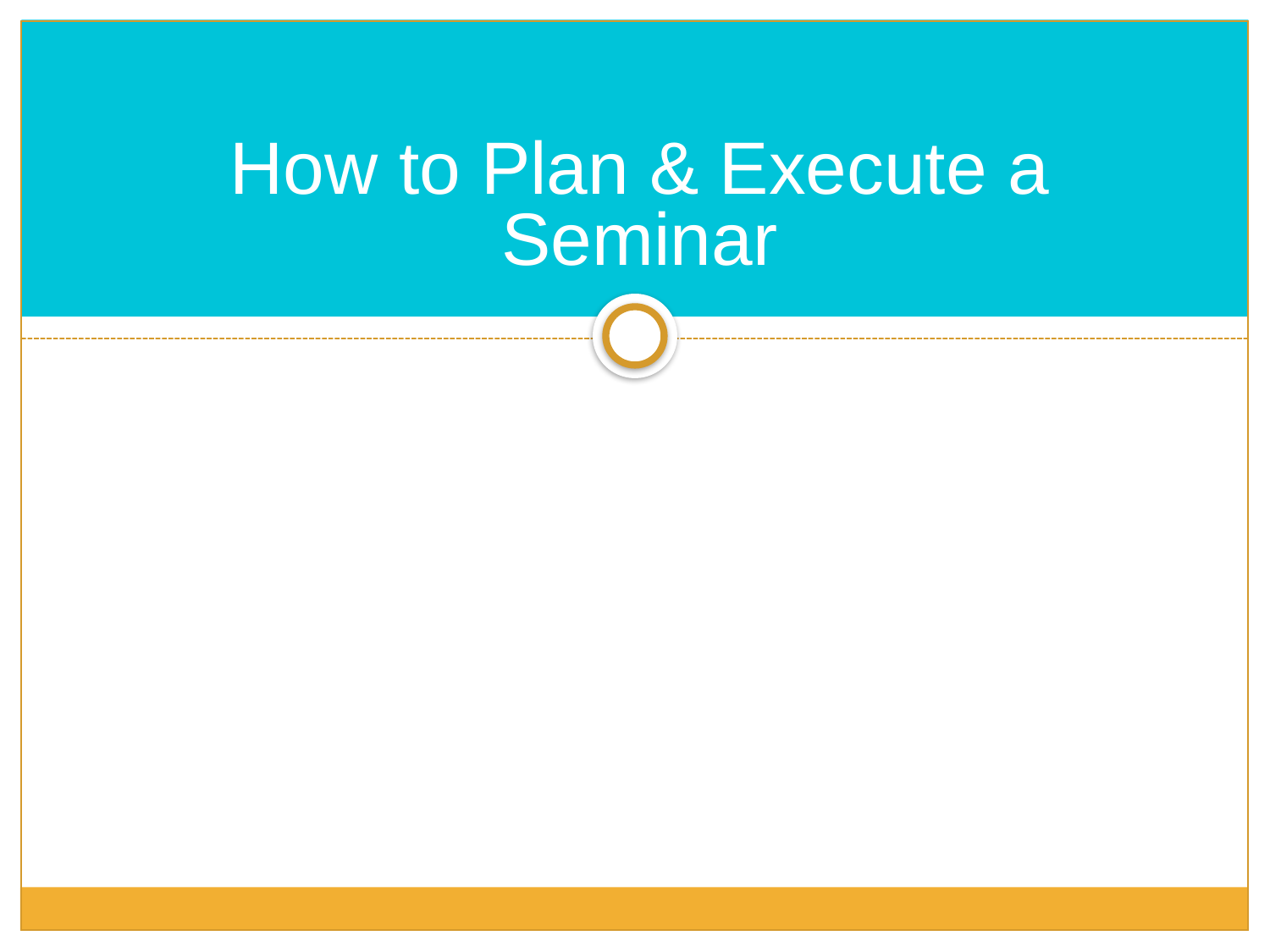

# How to Plan & Execute a Seminar